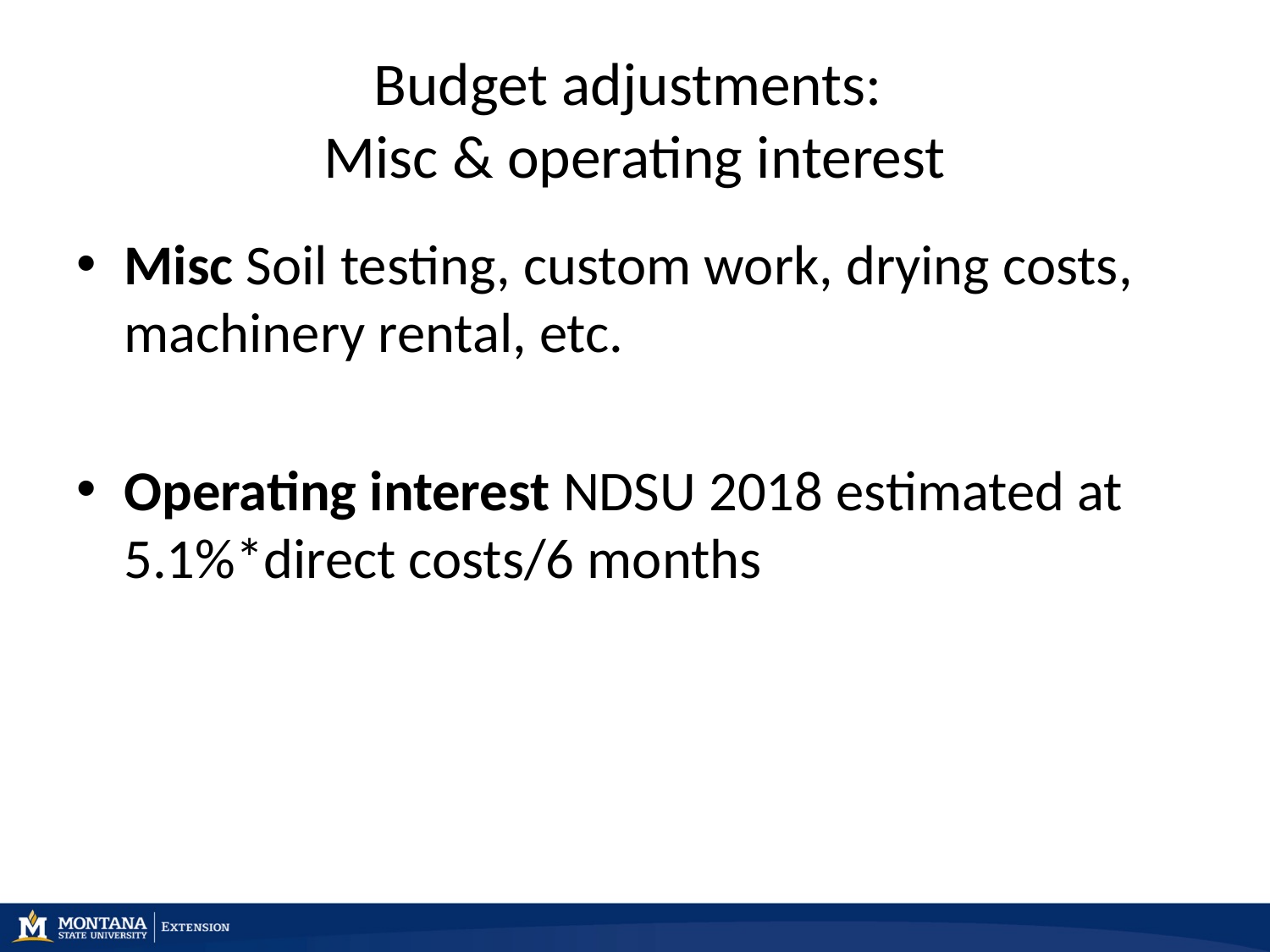

# Budget adjustments: Misc & operating interest
Misc Soil testing, custom work, drying costs, machinery rental, etc.

Operating interest NDSU 2018 estimated at 5.1%*direct costs/6 months